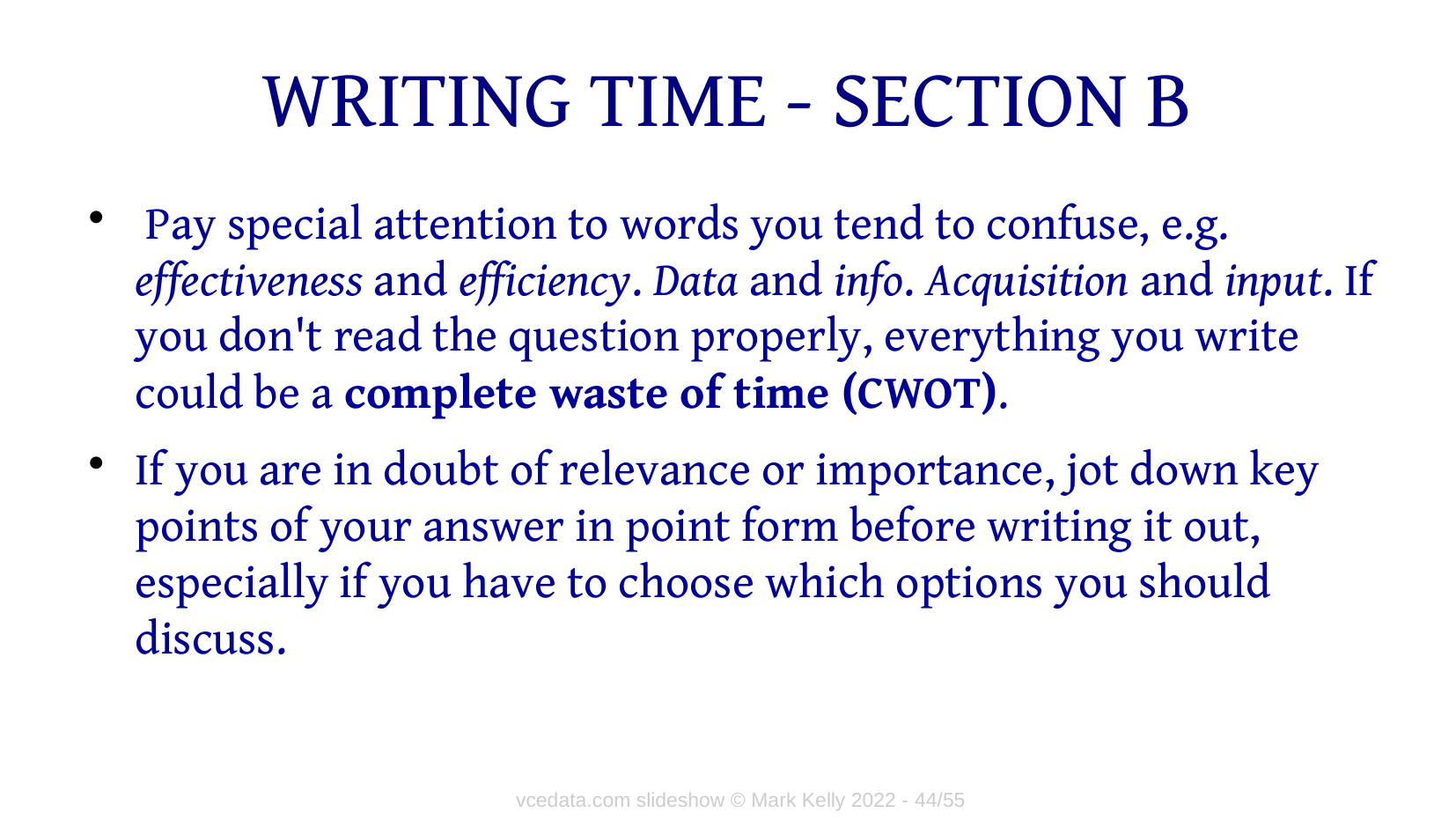

# WRITING TIME - SECTION B
 Pay special attention to words you tend to confuse, e.g. effectiveness and efficiency. Data and info. Acquisition and input. If you don't read the question properly, everything you write could be a complete waste of time (CWOT).
If you are in doubt of relevance or importance, jot down key points of your answer in point form before writing it out, especially if you have to choose which options you should discuss.
vcedata.com slideshow © Mark Kelly 2022 - 44/44